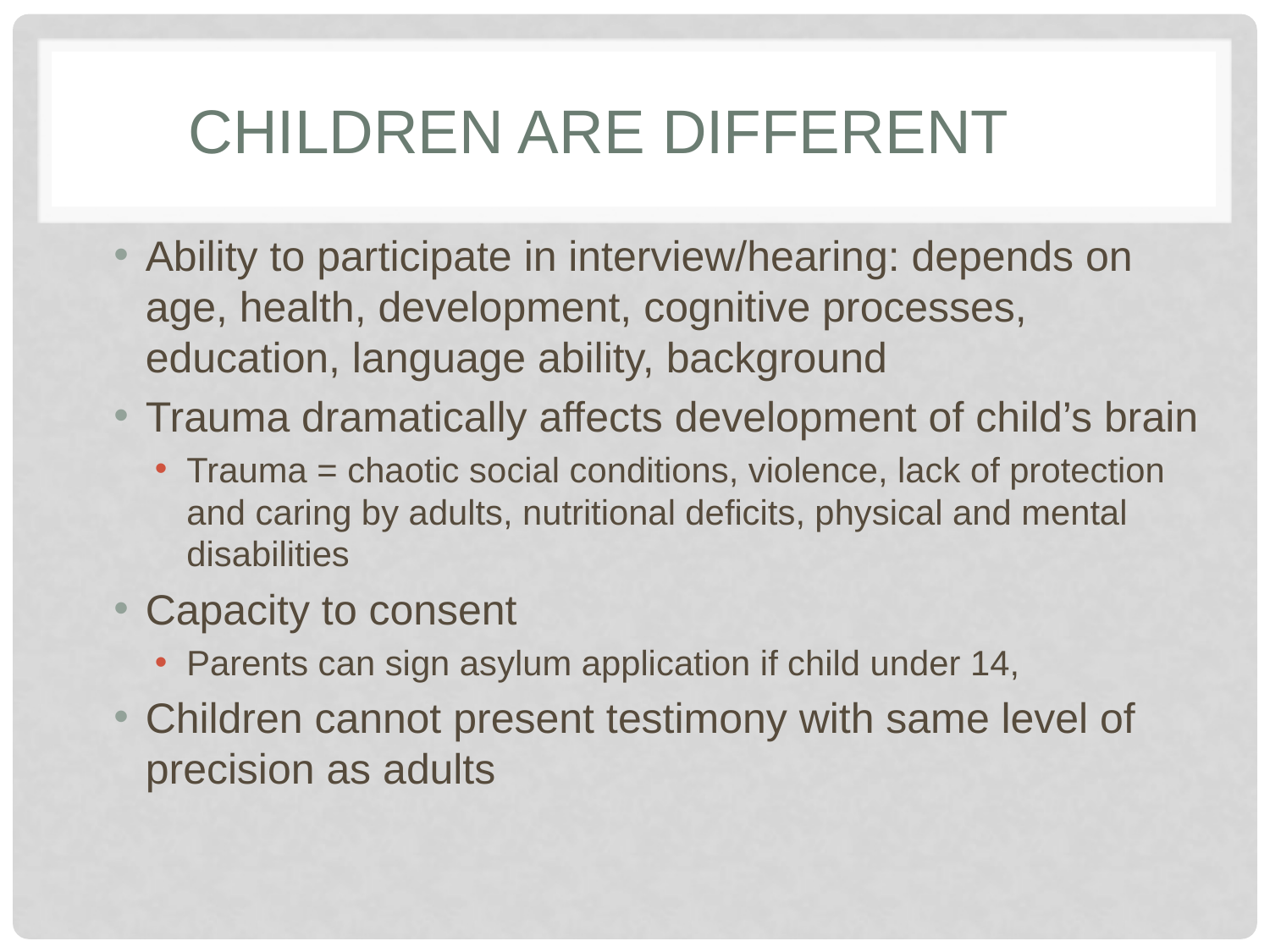

# Children are Different
Ability to participate in interview/hearing: depends on age, health, development, cognitive processes, education, language ability, background
Trauma dramatically affects development of child’s brain
Trauma = chaotic social conditions, violence, lack of protection and caring by adults, nutritional deficits, physical and mental disabilities
Capacity to consent
Parents can sign asylum application if child under 14,
Children cannot present testimony with same level of precision as adults